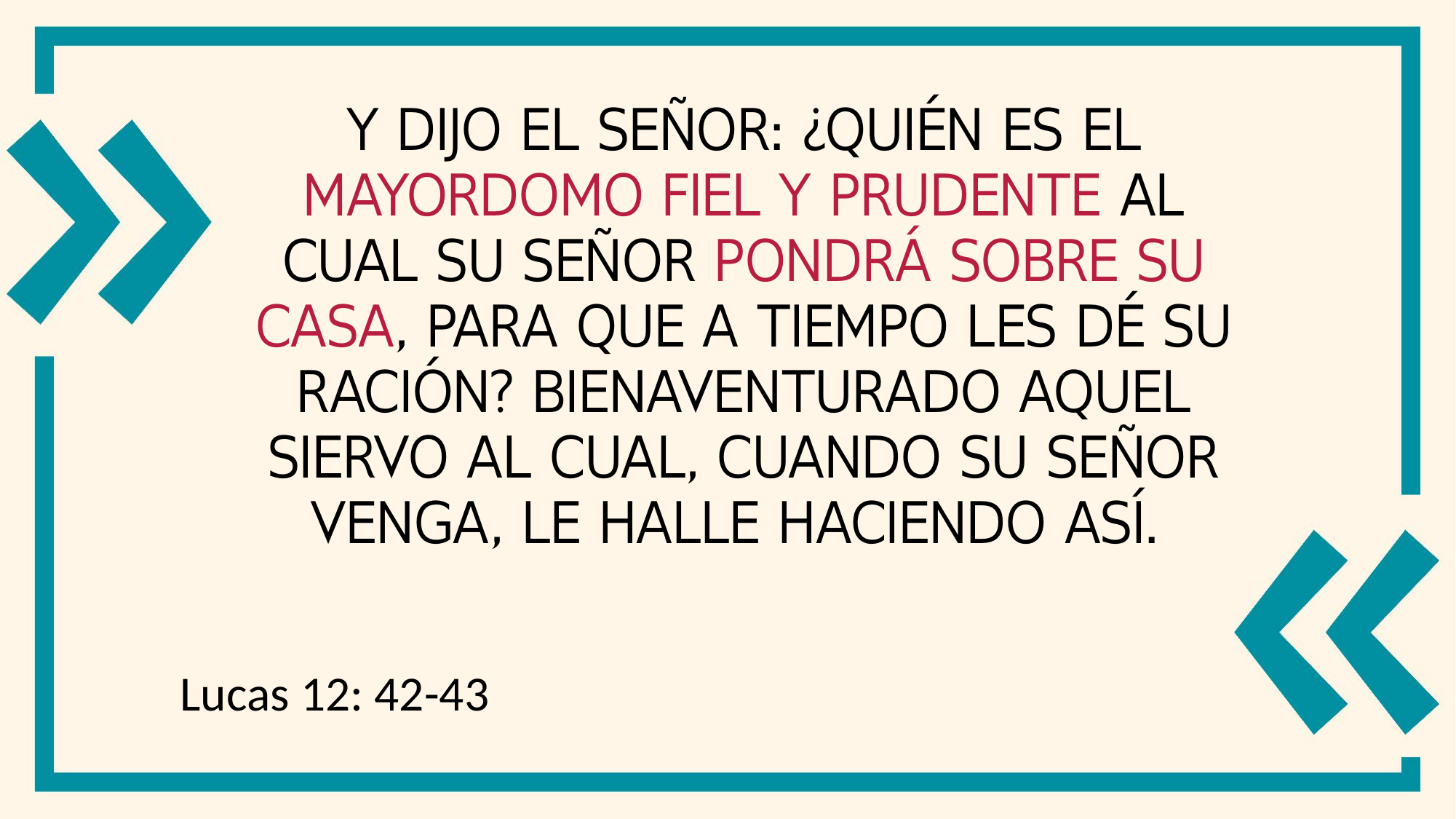

# Y dijo el Señor: ¿Quién es el mayordomo fiel y prudente al cual su señor pondrá sobre su casa, para que a tiempo les dé su ración? Bienaventurado aquel siervo al cual, cuando su señor venga, le halle haciendo así.
Lucas 12: 42-43